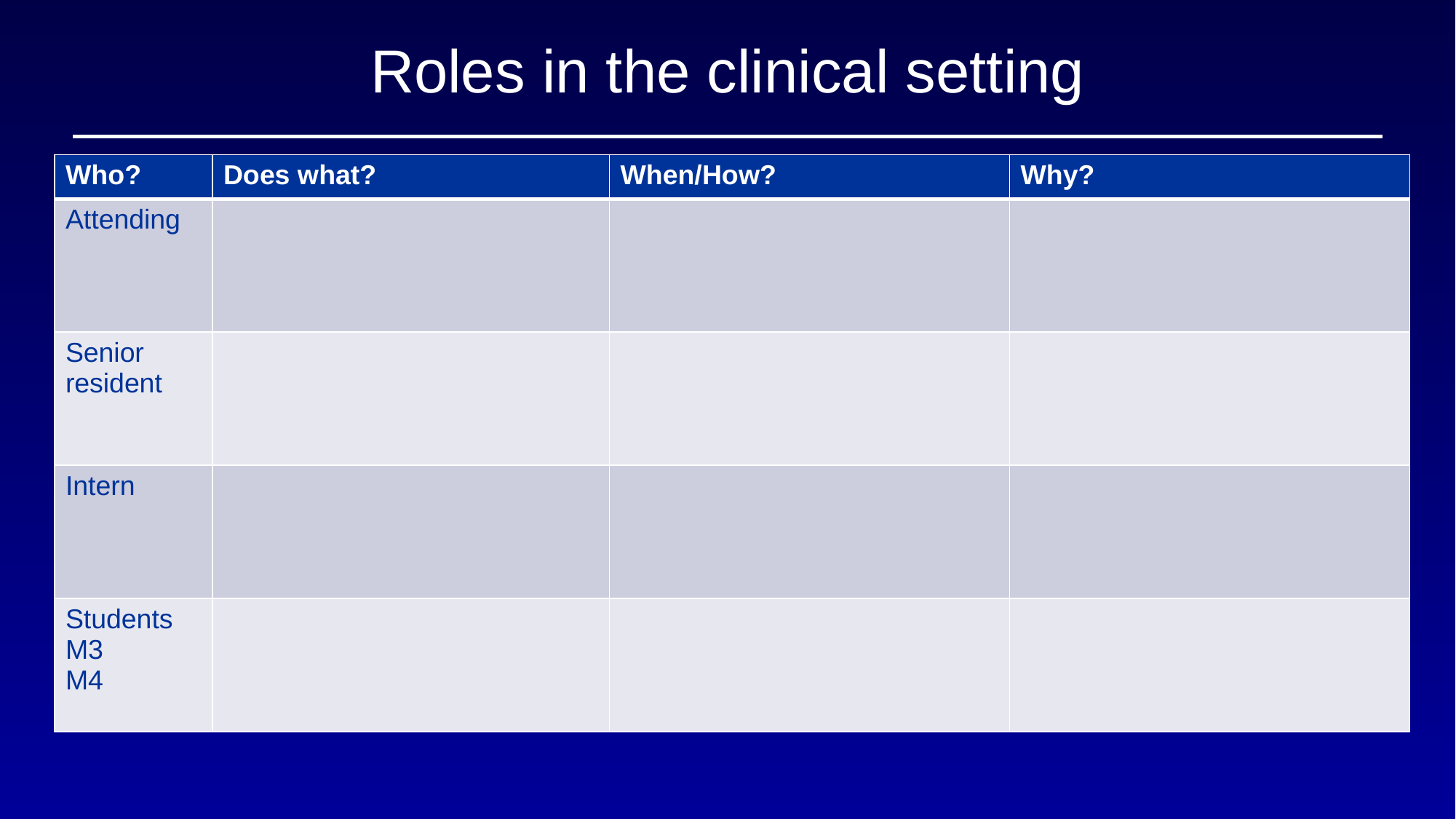

# Roles in the clinical setting
| Who? | Does what? | When/How? | Why? |
| --- | --- | --- | --- |
| Attending |  |  |  |
| Senior resident |  |  |  |
| Intern |  |  |  |
| Students M3 M4 |  |  |  |